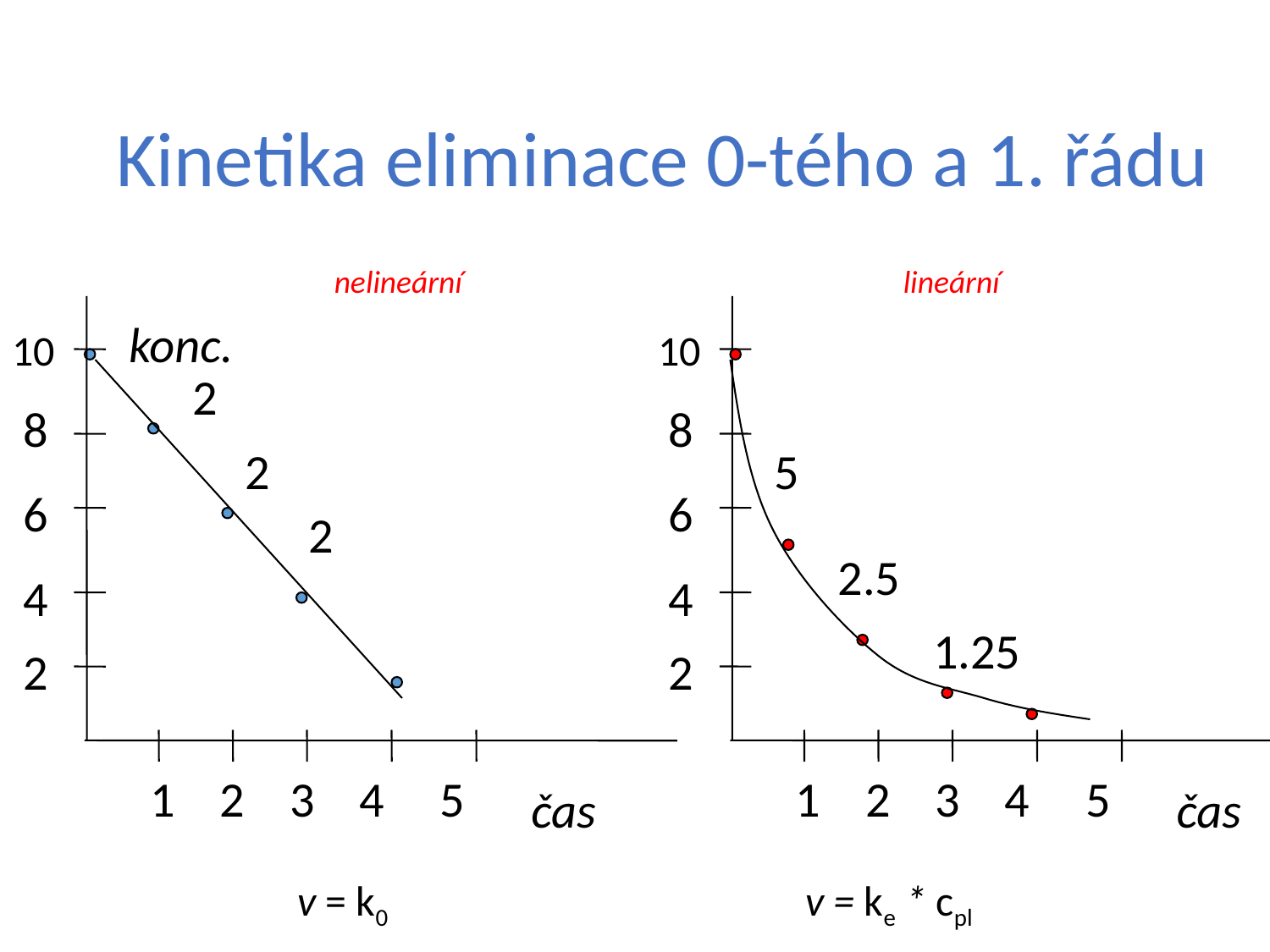

Kinetika eliminace 0-tého a 1. řádu
nelineární
lineární

1    2    3    4     5
čas
konc.
10
10

2

8
8

2
5
6
6
2

2.5
4
4

1.25
2
2

1    2    3    4     5
čas
v = k0				v = ke * cpl